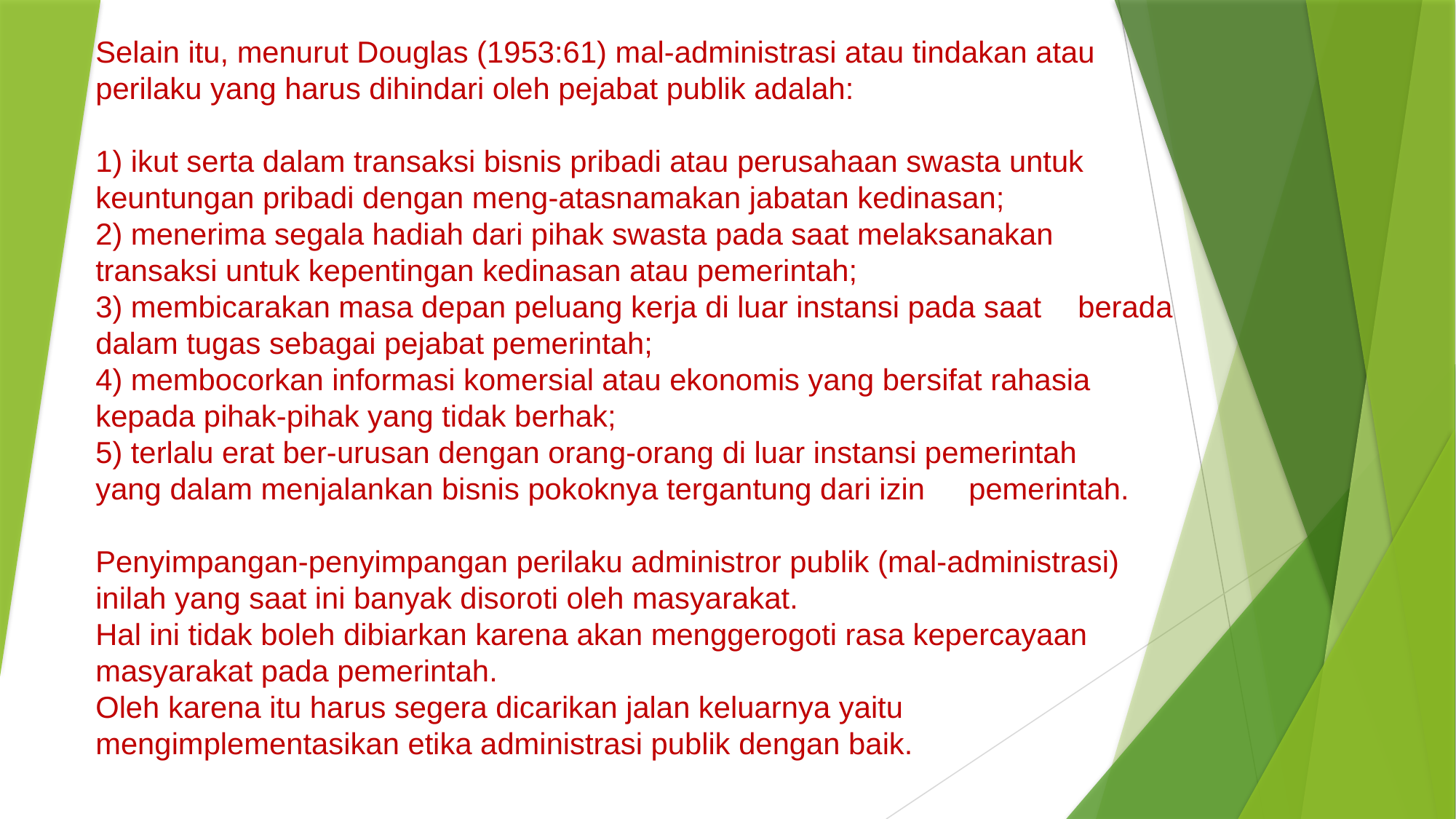

# Selain itu, menurut Douglas (1953:61) mal-administrasi atau tindakan atau perilaku yang harus dihindari oleh pejabat publik adalah: 1) ikut serta dalam transaksi bisnis pribadi atau perusahaan swasta untuk 	keuntungan pribadi dengan meng-atasnamakan jabatan kedinasan; 2) menerima segala hadiah dari pihak swasta pada saat melaksanakan 	transaksi untuk kepentingan kedinasan atau pemerintah; 3) membicarakan masa depan peluang kerja di luar instansi pada saat 	berada dalam tugas sebagai pejabat pemerintah; 4) membocorkan informasi komersial atau ekonomis yang bersifat rahasia 	kepada pihak-pihak yang tidak berhak; 5) terlalu erat ber-urusan dengan orang-orang di luar instansi pemerintah 	yang dalam menjalankan bisnis pokoknya tergantung dari izin 	pemerintah. Penyimpangan-penyimpangan perilaku administror publik (mal-administrasi) inilah yang saat ini banyak disoroti oleh masyarakat. Hal ini tidak boleh dibiarkan karena akan menggerogoti rasa kepercayaan masyarakat pada pemerintah. Oleh karena itu harus segera dicarikan jalan keluarnya yaitu mengimplementasikan etika administrasi publik dengan baik.